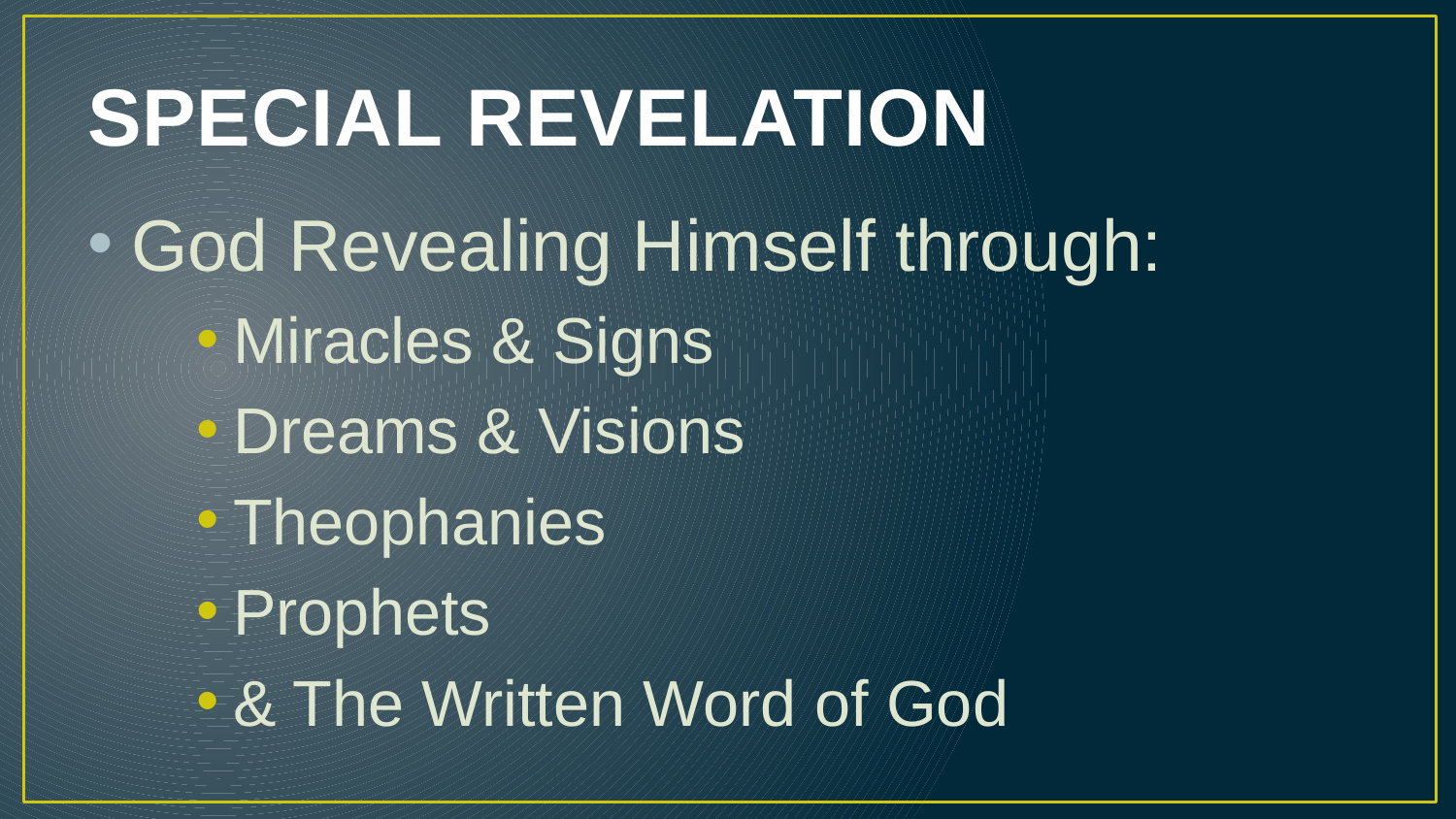

# SPECIAL REVELATION
God Revealing Himself through:
Miracles & Signs
Dreams & Visions
Theophanies
Prophets
& The Written Word of God